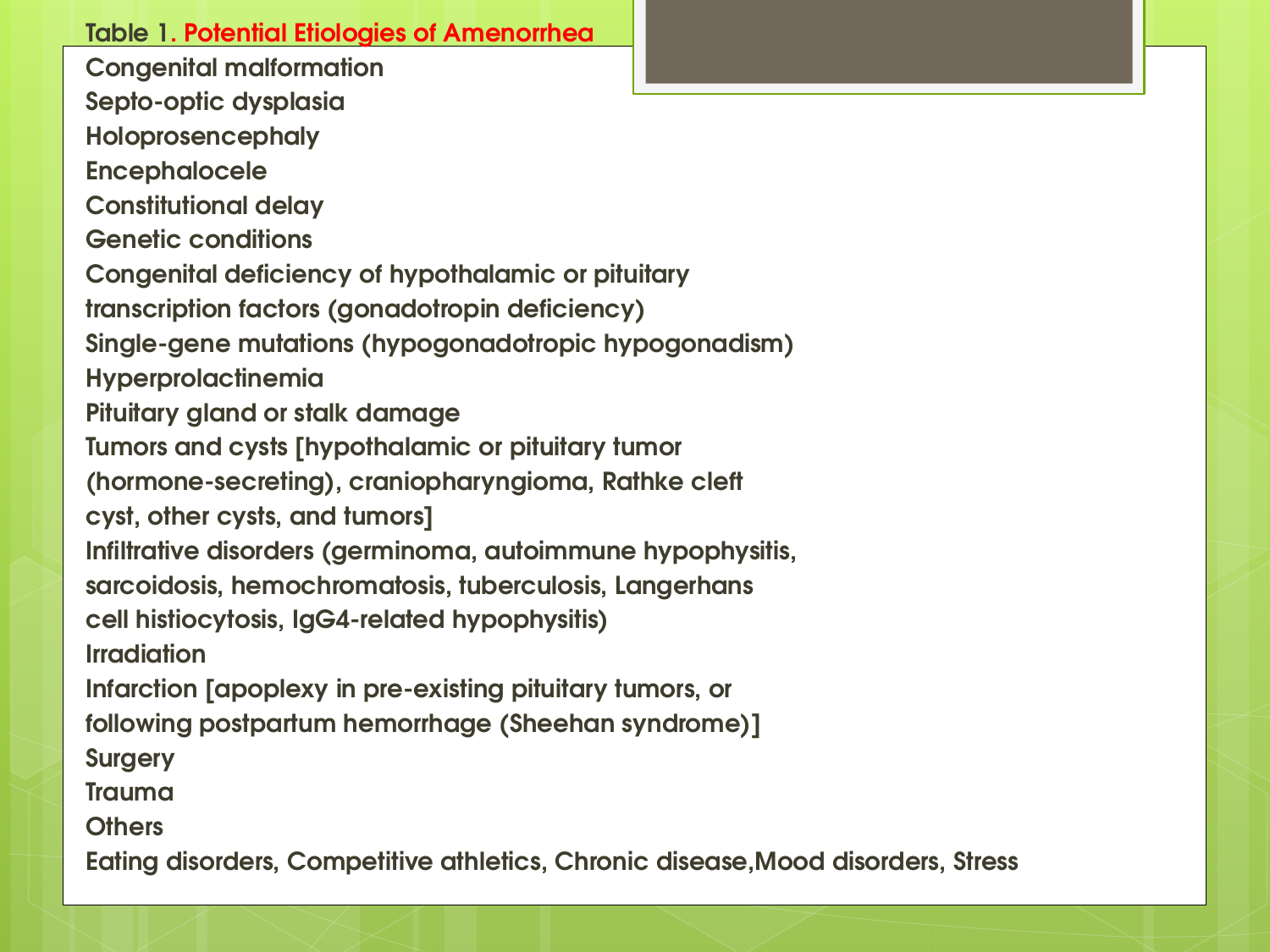

Table 1. Potential Etiologies of Amenorrhea
Congenital malformation
Septo-optic dysplasia
Holoprosencephaly
Encephalocele
Constitutional delay
Genetic conditions
Congenital deficiency of hypothalamic or pituitary
transcription factors (gonadotropin deficiency)
Single-gene mutations (hypogonadotropic hypogonadism)
Hyperprolactinemia
Pituitary gland or stalk damage
Tumors and cysts [hypothalamic or pituitary tumor
(hormone-secreting), craniopharyngioma, Rathke cleft
cyst, other cysts, and tumors]
Infiltrative disorders (germinoma, autoimmune hypophysitis,
sarcoidosis, hemochromatosis, tuberculosis, Langerhans
cell histiocytosis, IgG4-related hypophysitis)
Irradiation
Infarction [apoplexy in pre-existing pituitary tumors, or
following postpartum hemorrhage (Sheehan syndrome)]
Surgery
Trauma
Others
Eating disorders, Competitive athletics, Chronic disease,Mood disorders, Stress
#